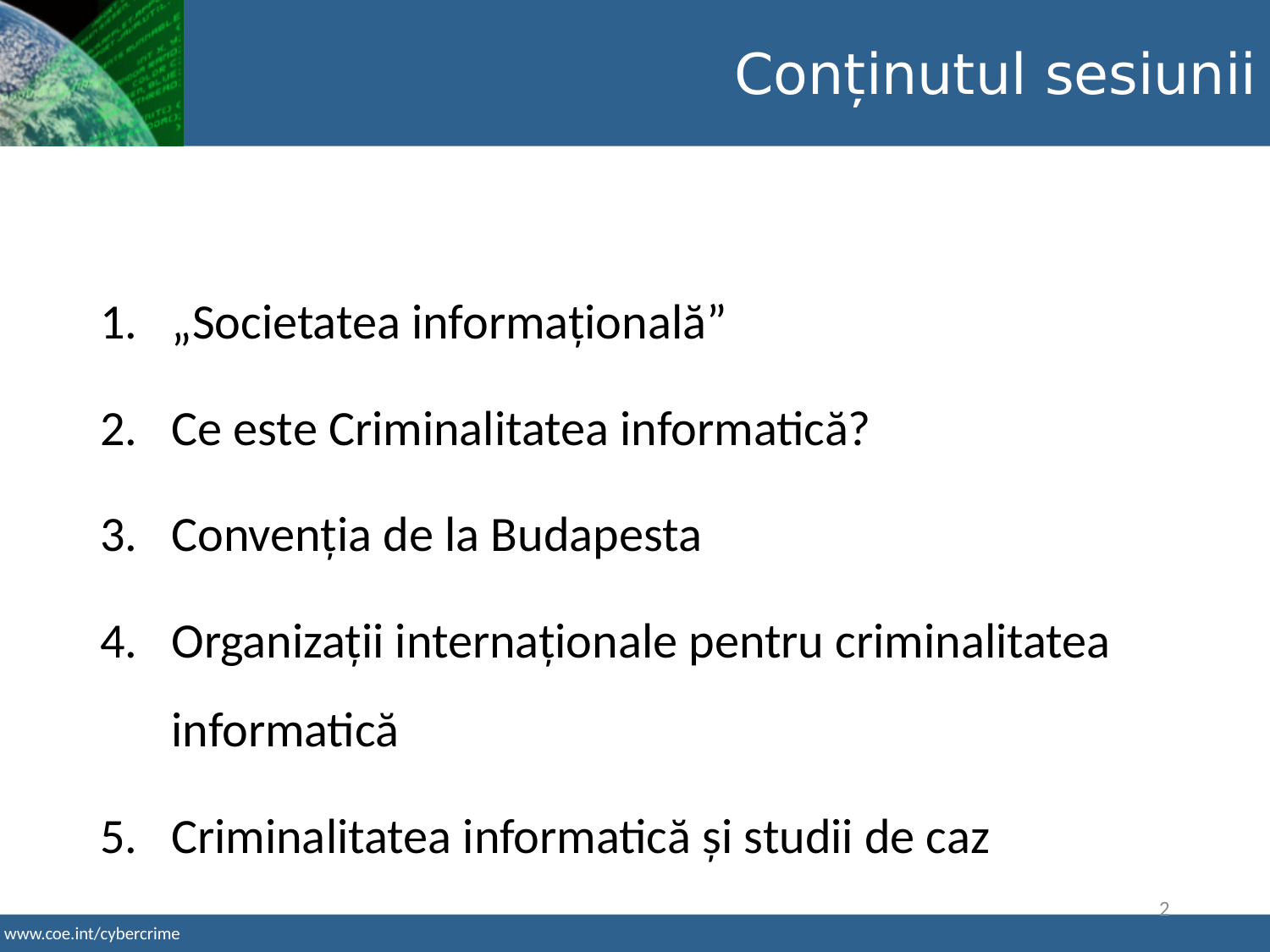

Conținutul sesiunii

„Societatea informaţională”
Ce este Criminalitatea informatică?
Convenţia de la Budapesta
Organizații internaționale pentru criminalitatea informatică
Criminalitatea informatică și studii de caz

2